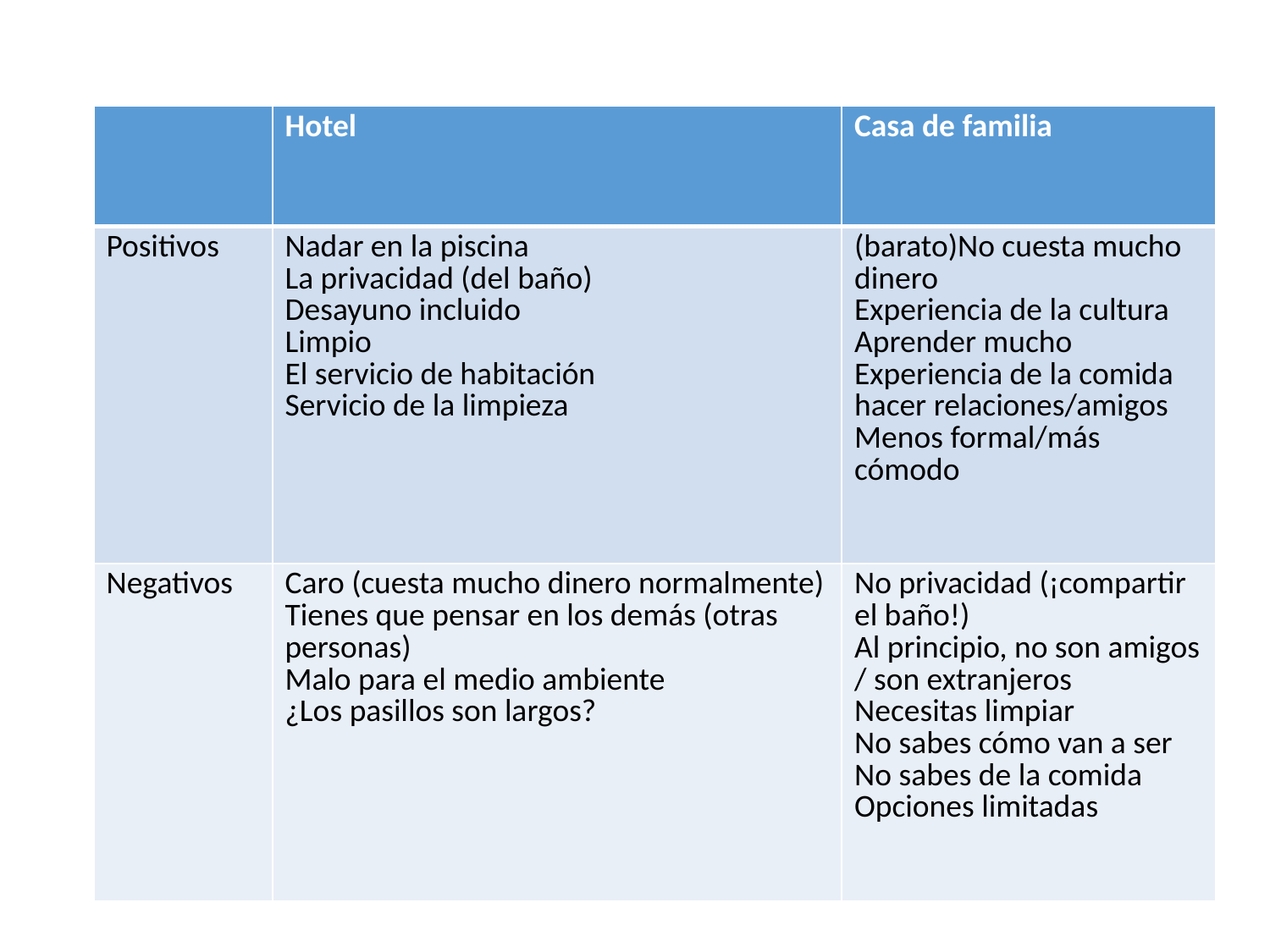

|  | Hotel | Casa de familia |
| --- | --- | --- |
| Positivos | Nadar en la piscina La privacidad (del baño) Desayuno incluido Limpio El servicio de habitación Servicio de la limpieza | (barato)No cuesta mucho dinero Experiencia de la cultura Aprender mucho Experiencia de la comida hacer relaciones/amigos Menos formal/más cómodo |
| Negativos | Caro (cuesta mucho dinero normalmente) Tienes que pensar en los demás (otras personas) Malo para el medio ambiente ¿Los pasillos son largos? | No privacidad (¡compartir el baño!) Al principio, no son amigos / son extranjeros Necesitas limpiar No sabes cómo van a ser No sabes de la comida Opciones limitadas |